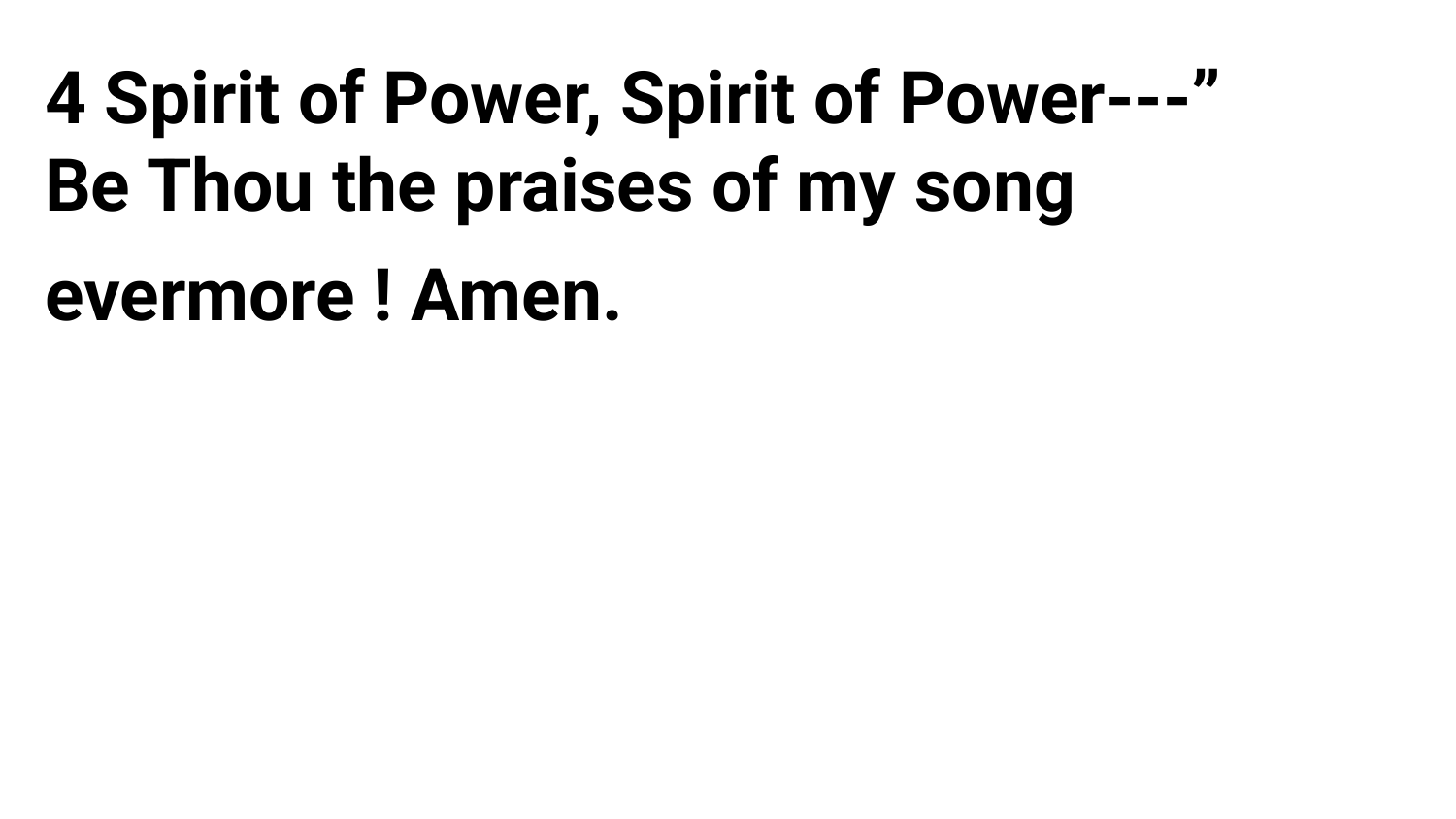

4 Spirit of Power, Spirit of Power---”
Be Thou the praises of my song
evermore ! Amen.